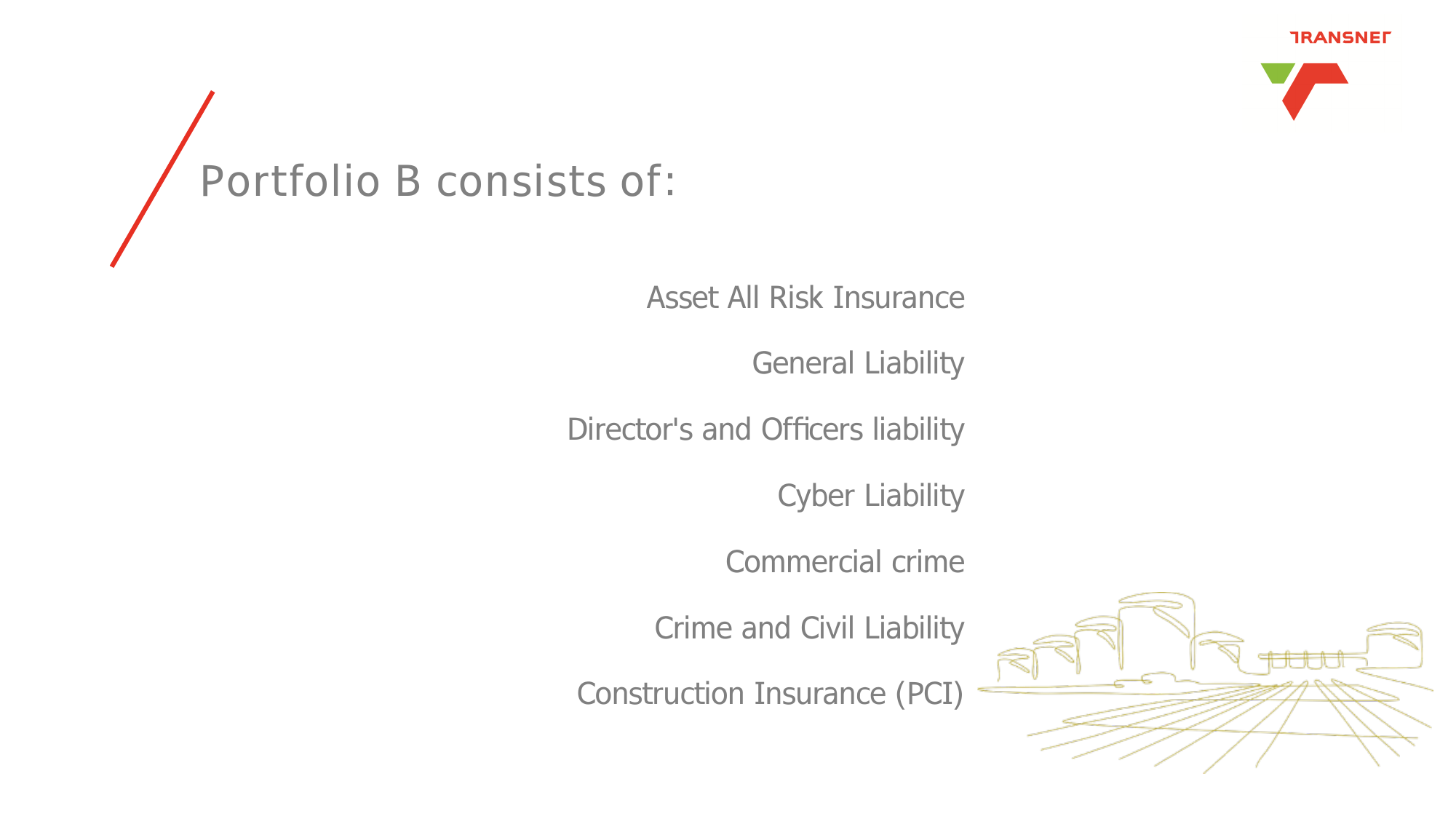

# Portfolio B consists of:
	Asset All Risk Insurance
General Liability
Director's and Officers liability
Cyber Liability
Commercial crime
Crime and Civil Liability
Construction Insurance (PCI)